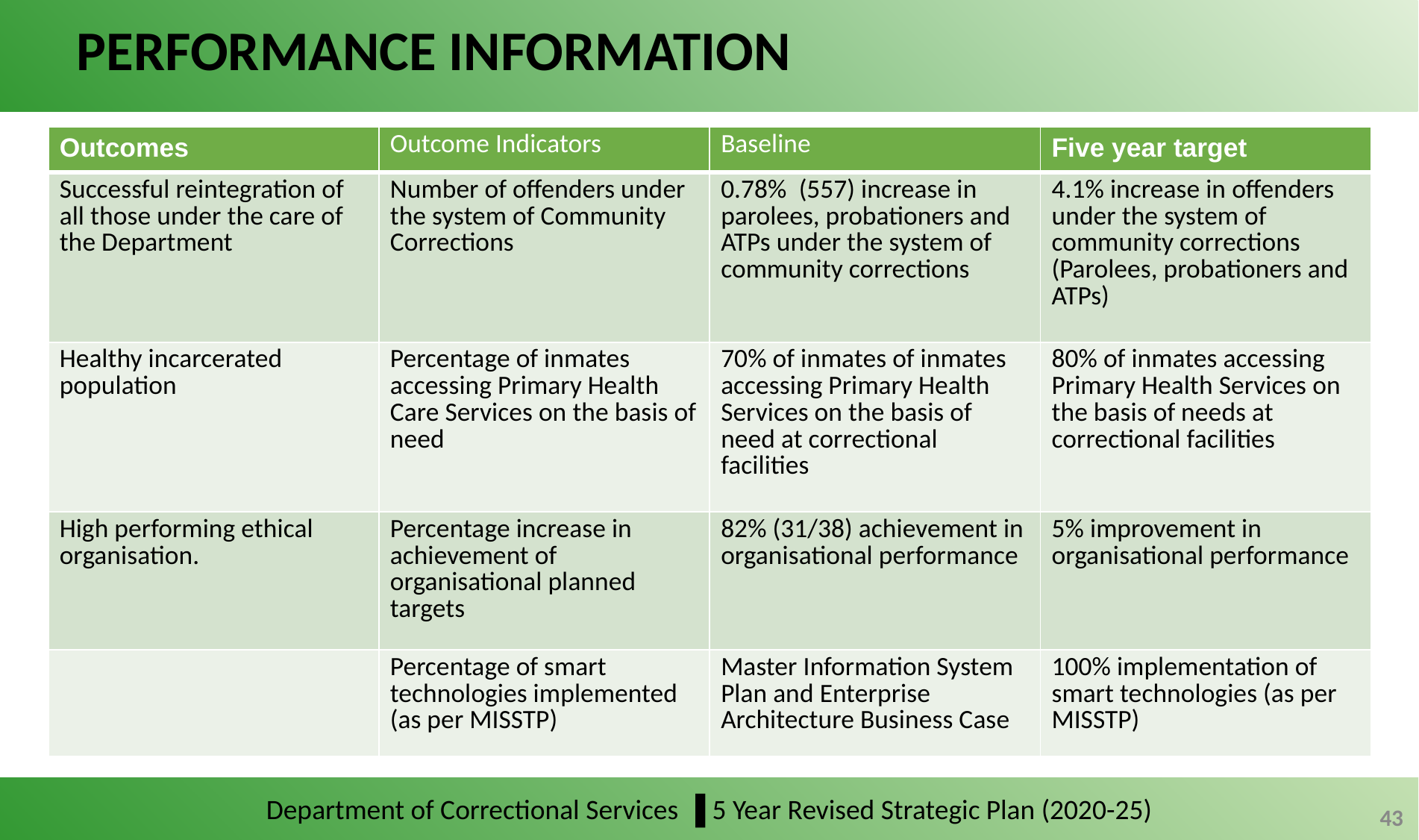

# PERFORMANCE INFORMATION

| Outcomes | Outcome Indicators | Baseline | Five year target |
| --- | --- | --- | --- |
| Successful reintegration of all those under the care of the Department | Number of offenders under the system of Community Corrections | 0.78% (557) increase in parolees, probationers and ATPs under the system of community corrections | 4.1% increase in offenders under the system of community corrections (Parolees, probationers and ATPs) |
| Healthy incarcerated population | Percentage of inmates accessing Primary Health Care Services on the basis of need | 70% of inmates of inmates accessing Primary Health Services on the basis of need at correctional facilities | 80% of inmates accessing Primary Health Services on the basis of needs at correctional facilities |
| High performing ethical organisation. | Percentage increase in achievement of organisational planned targets | 82% (31/38) achievement in organisational performance | 5% improvement in organisational performance |
|  | Percentage of smart technologies implemented (as per MISSTP) | Master Information System Plan and Enterprise Architecture Business Case | 100% implementation of smart technologies (as per MISSTP) |
Department of Correctional Services ▐ 5 Year Revised Strategic Plan (2020-25)
43
43